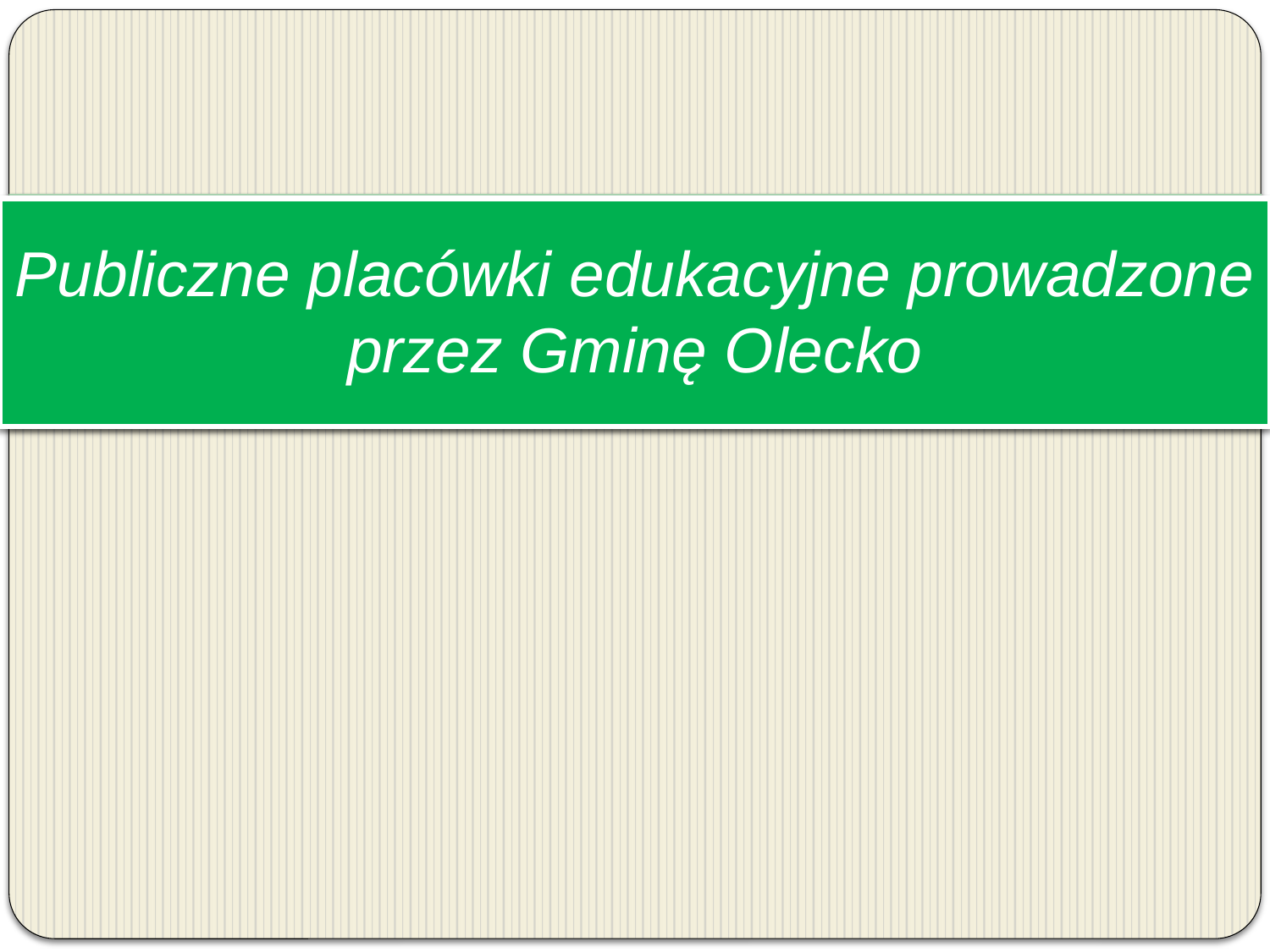

# Publiczne placówki edukacyjne prowadzone przez Gminę Olecko